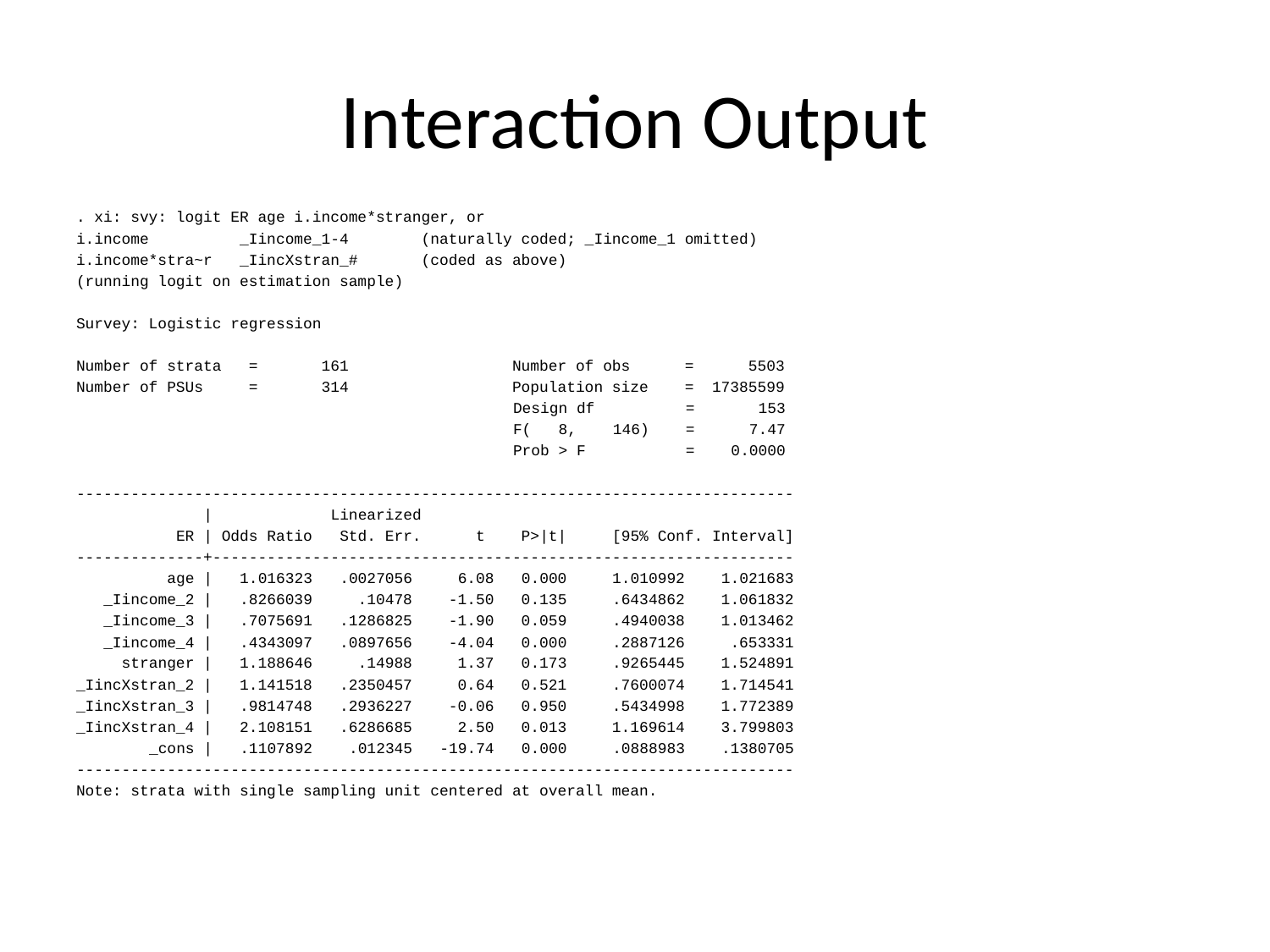

# Interaction Output
. xi: svy: logit ER age i.income*stranger, or
i.income          _Iincome_1-4        (naturally coded; _Iincome_1 omitted)
i.income*stra~r   _IincXstran_#       (coded as above)
(running logit on estimation sample)

Survey: Logistic regression

Number of strata   =       161                  Number of obs      =      5503
Number of PSUs     =       314                  Population size    =  17385599
                                                Design df          =       153
                                                F(   8,    146)    =      7.47
                                                Prob > F           =    0.0000

-------------------------------------------------------------------------------
              |             Linearized
           ER | Odds Ratio   Std. Err.      t    P>|t|     [95% Conf. Interval]
--------------+----------------------------------------------------------------
          age |   1.016323   .0027056     6.08   0.000     1.010992    1.021683
   _Iincome_2 |   .8266039     .10478    -1.50   0.135     .6434862    1.061832
   _Iincome_3 |   .7075691   .1286825    -1.90   0.059     .4940038    1.013462
   _Iincome_4 |   .4343097   .0897656    -4.04   0.000     .2887126     .653331
     stranger |   1.188646     .14988     1.37   0.173     .9265445    1.524891
_IincXstran_2 |   1.141518   .2350457     0.64   0.521     .7600074    1.714541
_IincXstran_3 |   .9814748   .2936227    -0.06   0.950     .5434998    1.772389
_IincXstran_4 |   2.108151   .6286685     2.50   0.013     1.169614    3.799803
        _cons |   .1107892    .012345   -19.74   0.000     .0888983    .1380705
-------------------------------------------------------------------------------
Note: strata with single sampling unit centered at overall mean.